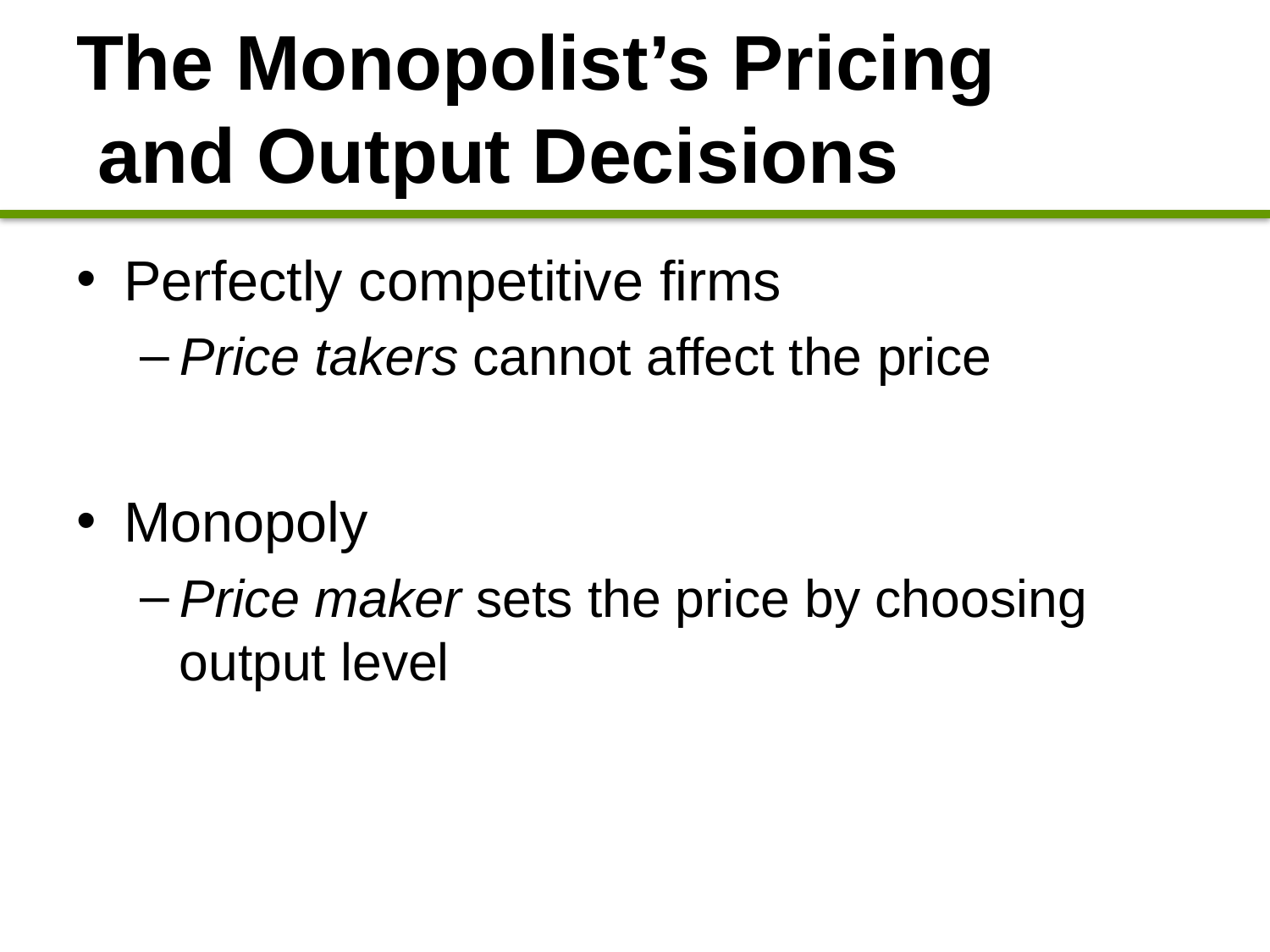

# The Monopolist’s Pricing and Output Decisions
Perfectly competitive firms
Price takers cannot affect the price

Monopoly
Price maker sets the price by choosing output level